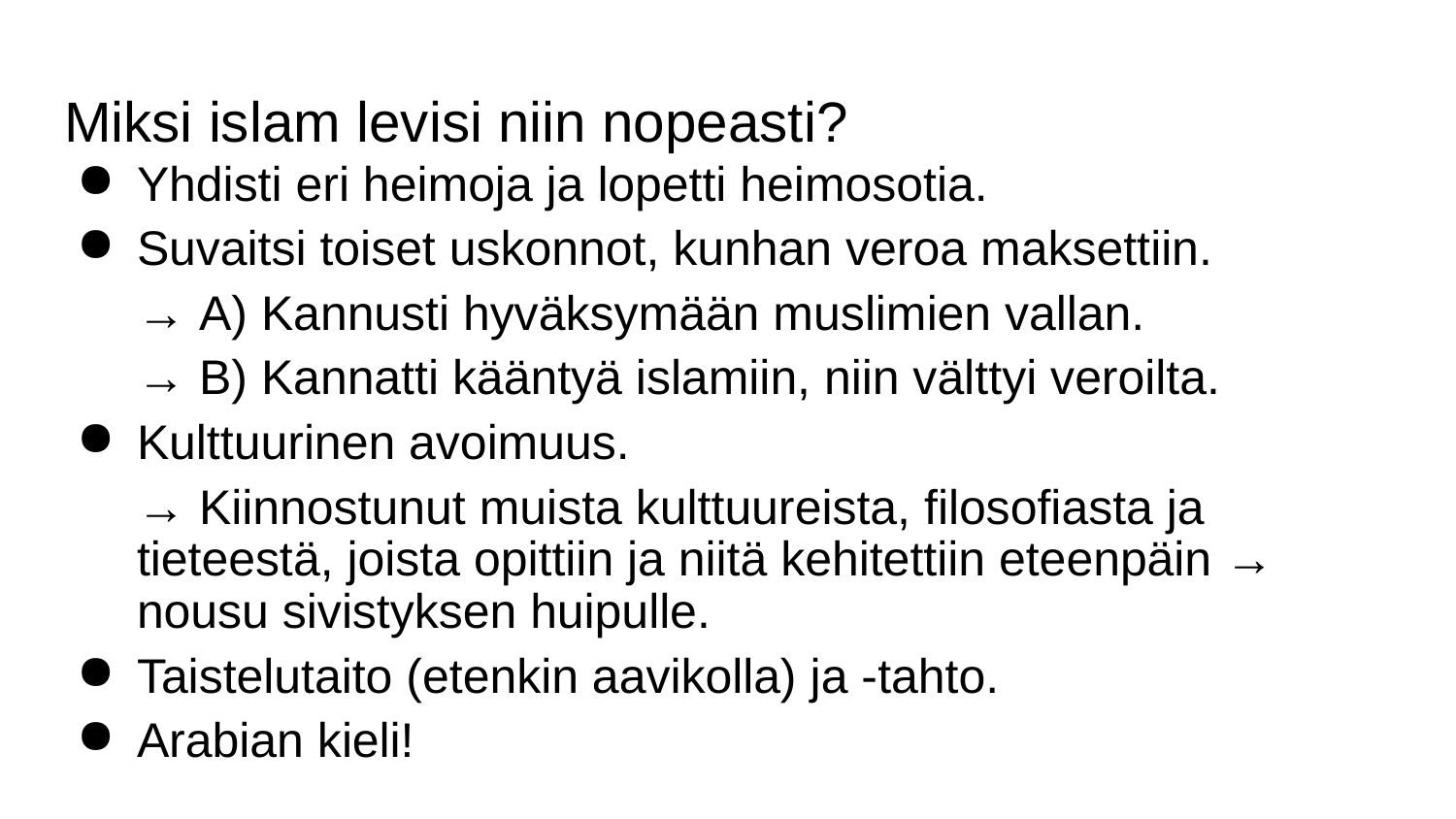

# Miksi islam levisi niin nopeasti?

Yhdisti eri heimoja ja lopetti heimosotia.
Suvaitsi toiset uskonnot, kunhan veroa maksettiin.
→ A) Kannusti hyväksymään muslimien vallan.
→ B) Kannatti kääntyä islamiin, niin välttyi veroilta.
Kulttuurinen avoimuus.
→ Kiinnostunut muista kulttuureista, filosofiasta ja tieteestä, joista opittiin ja niitä kehitettiin eteenpäin → nousu sivistyksen huipulle.
Taistelutaito (etenkin aavikolla) ja -tahto.
Arabian kieli!